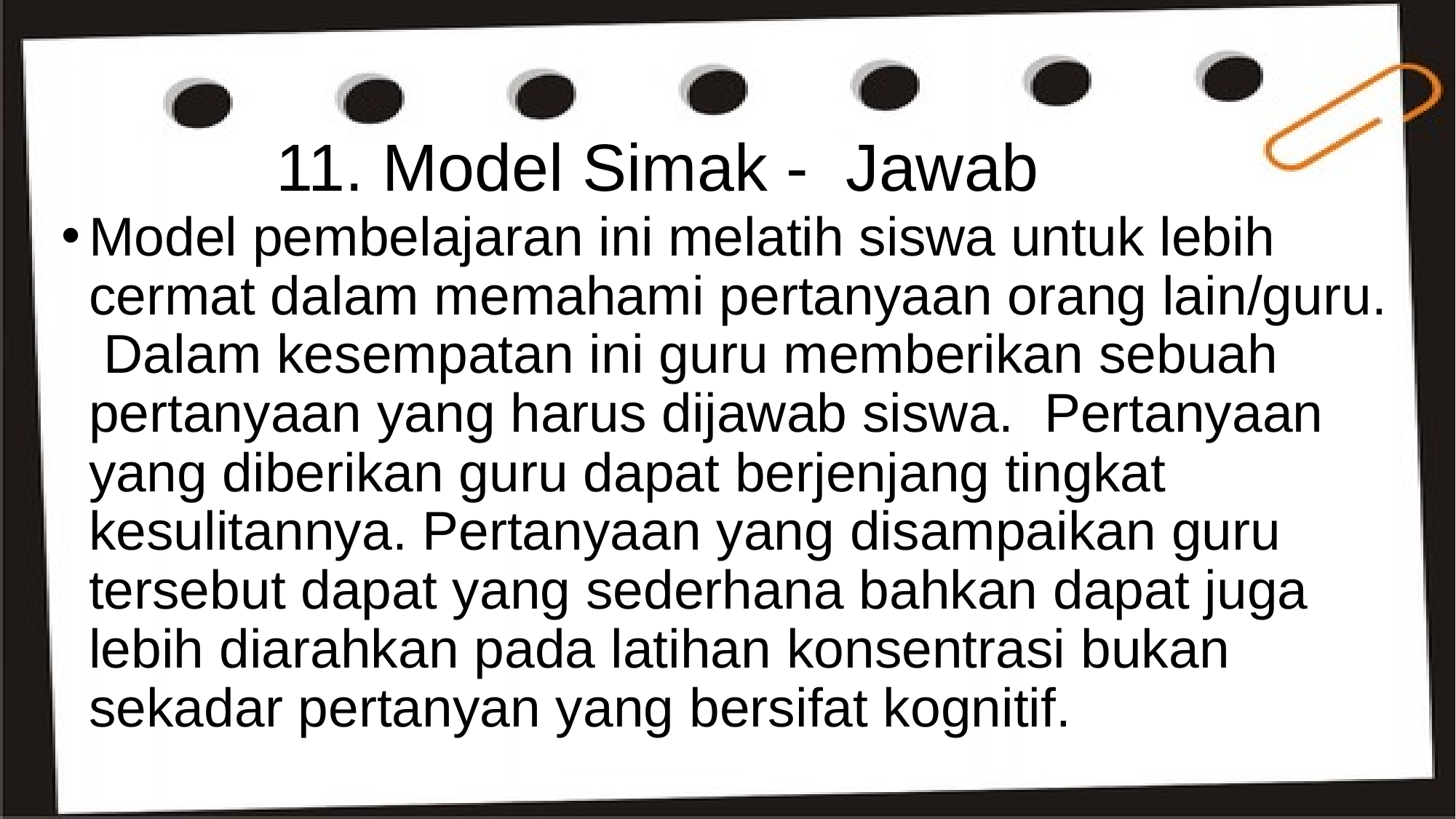

# 11. Model Simak -  Jawab
Model pembelajaran ini melatih siswa untuk lebih cermat dalam memahami pertanyaan orang lain/guru.  Dalam kesempatan ini guru memberikan sebuah pertanyaan yang harus dijawab siswa.  Pertanyaan yang diberikan guru dapat berjenjang tingkat kesulitannya. Pertanyaan yang disampaikan guru tersebut dapat yang sederhana bahkan dapat juga  lebih diarahkan pada latihan konsentrasi bukan sekadar pertanyan yang bersifat kognitif.